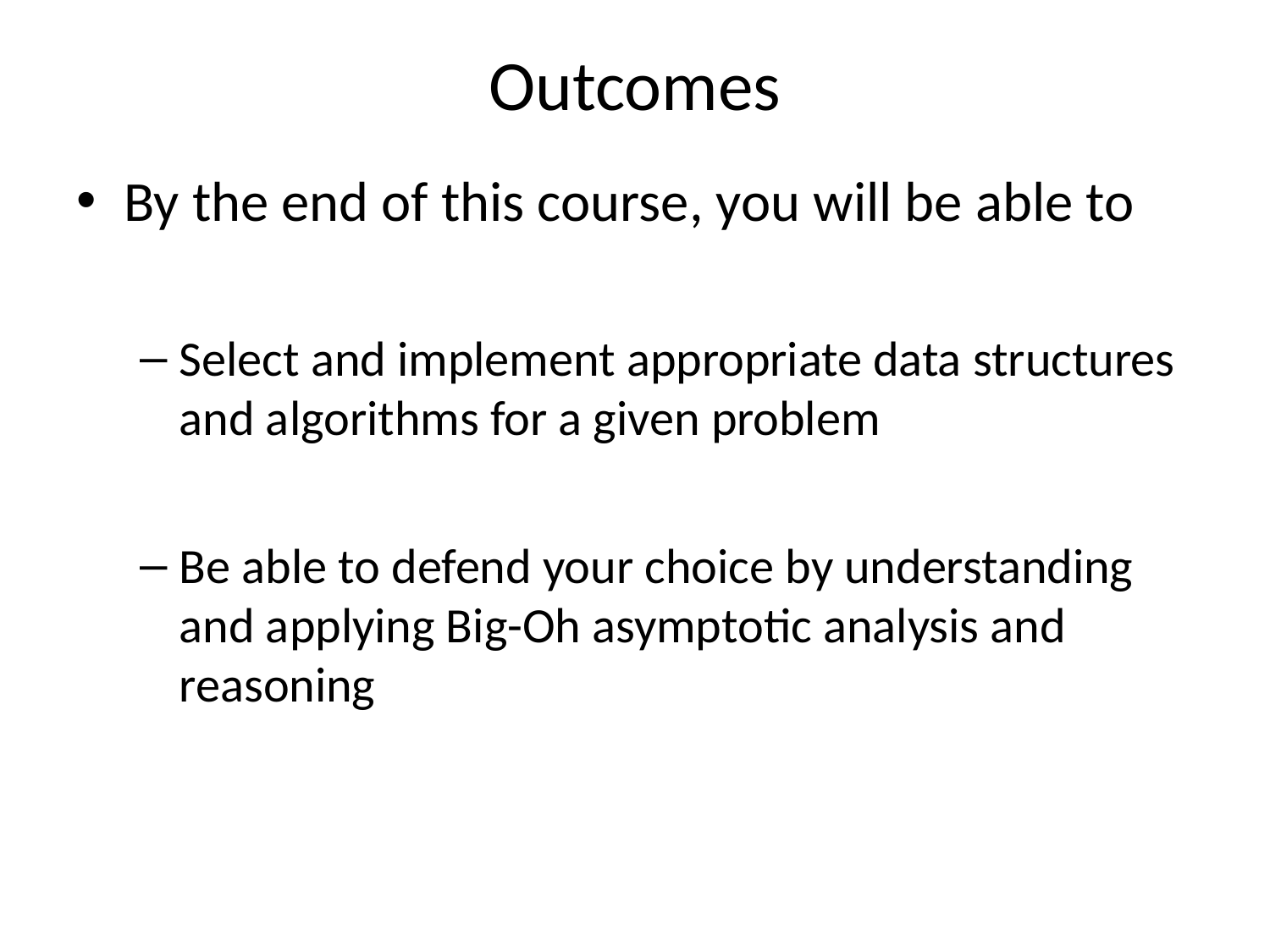

# Outcomes
By the end of this course, you will be able to

Select and implement appropriate data structures and algorithms for a given problem

Be able to defend your choice by understanding and applying Big-Oh asymptotic analysis and reasoning